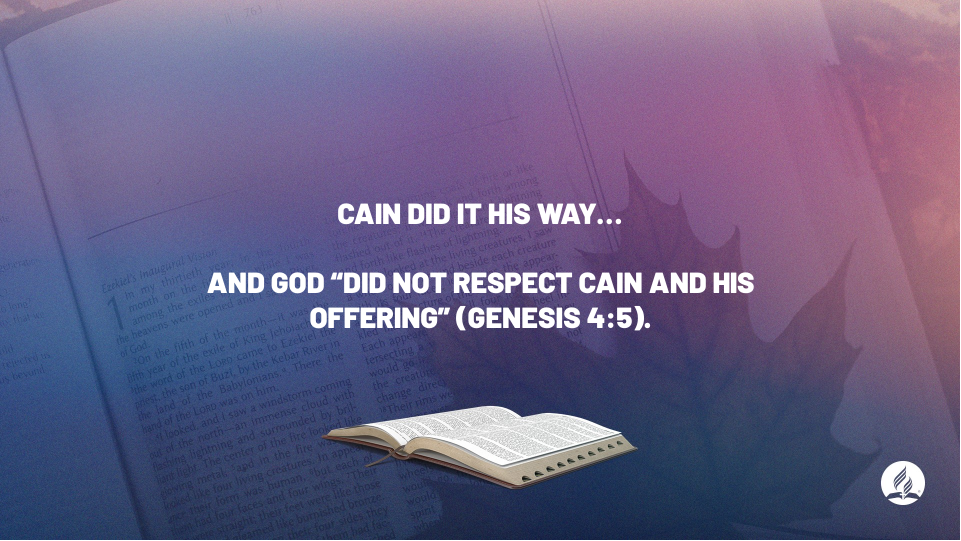

CAIN DID IT HIS WAY…

AND GOD “DID NOT RESPECT CAIN AND HIS OFFERING” (GENESIS 4:5).